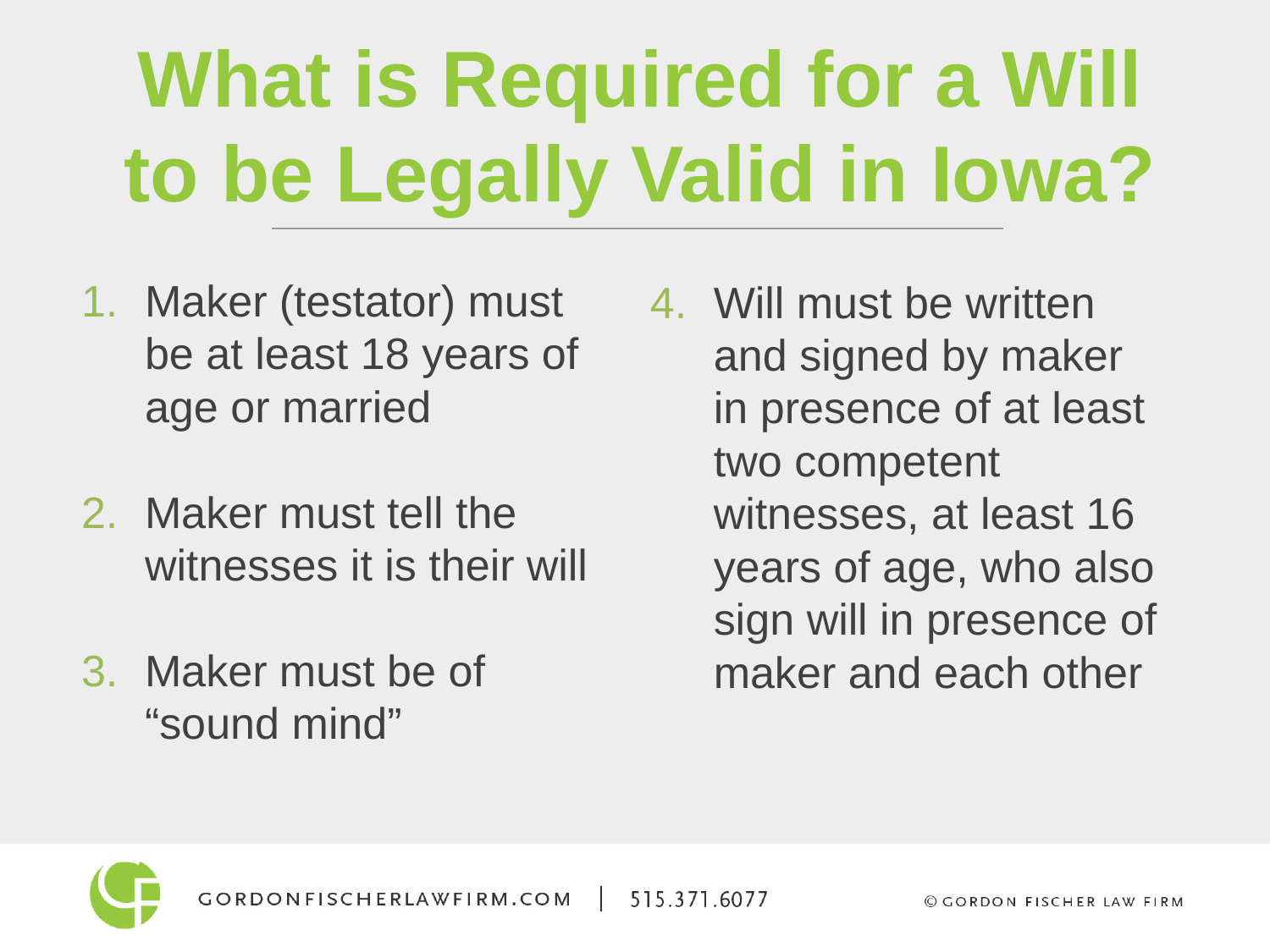

What is Required for a Will
to be Legally Valid in Iowa?
Maker (testator) must be at least 18 years of age or married

Maker must tell the witnesses it is their will

Maker must be of “sound mind”
Will must be written and signed by maker in presence of at least two competent witnesses, at least 16 years of age, who also sign will in presence of maker and each other